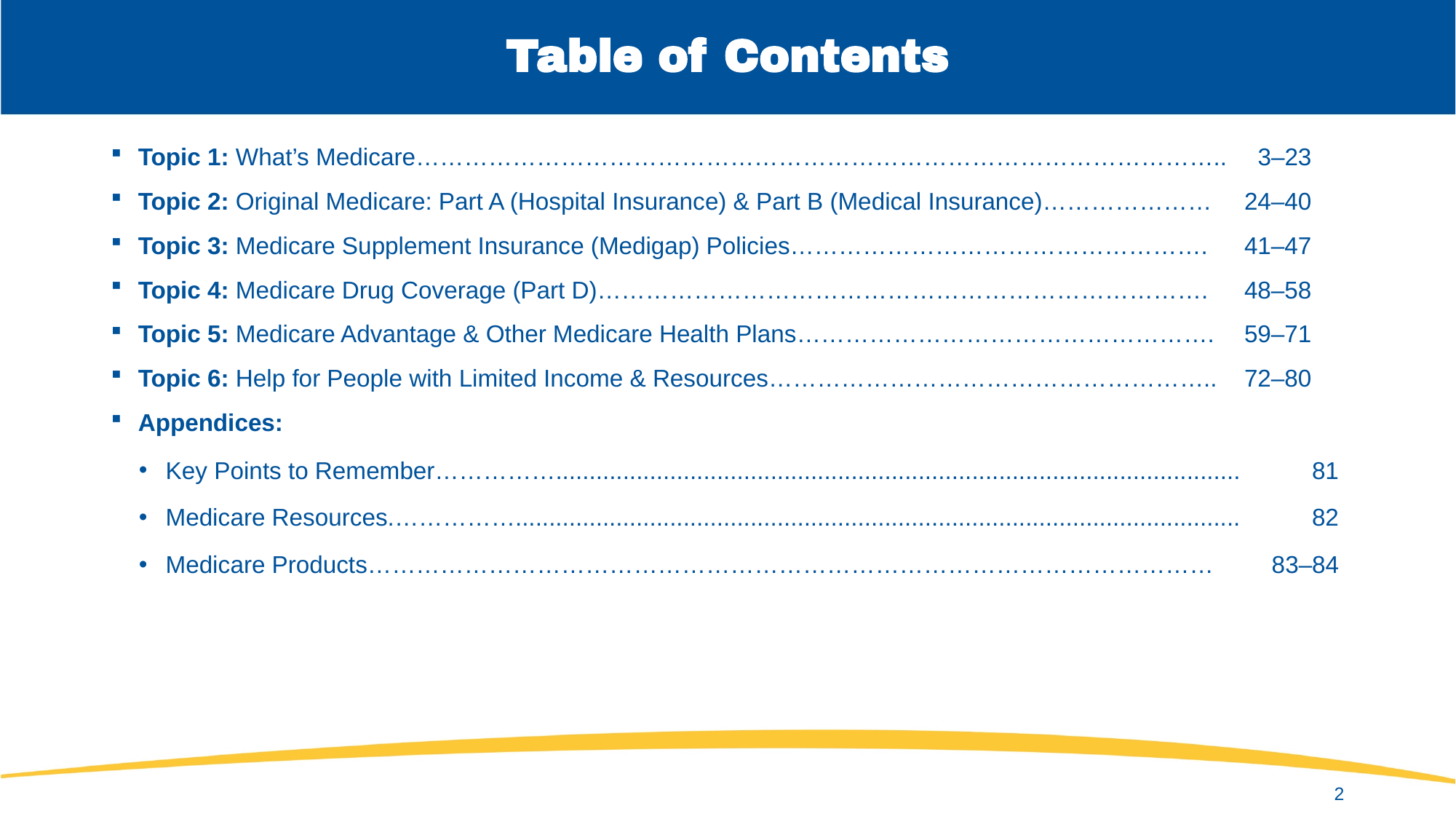

# Table of Contents
Topic 1: What’s Medicare………………………………………………………………………………………..	3–23
Topic 2: Original Medicare: Part A (Hospital Insurance) & Part B (Medical Insurance)…………………	24–40
Topic 3: Medicare Supplement Insurance (Medigap) Policies…………………………………………….	41–47
Topic 4: Medicare Drug Coverage (Part D)………………………………………………………………….	48–58
Topic 5: Medicare Advantage & Other Medicare Health Plans…………………………………………….	59–71
Topic 6: Help for People with Limited Income & Resources………………………………………………..	72–80
Appendices:
Key Points to Remember……………......................................................................................................	81
Medicare Resources.……………............................................................................................................	82
Medicare Products……………………………………………………………………………………………	83–84

2